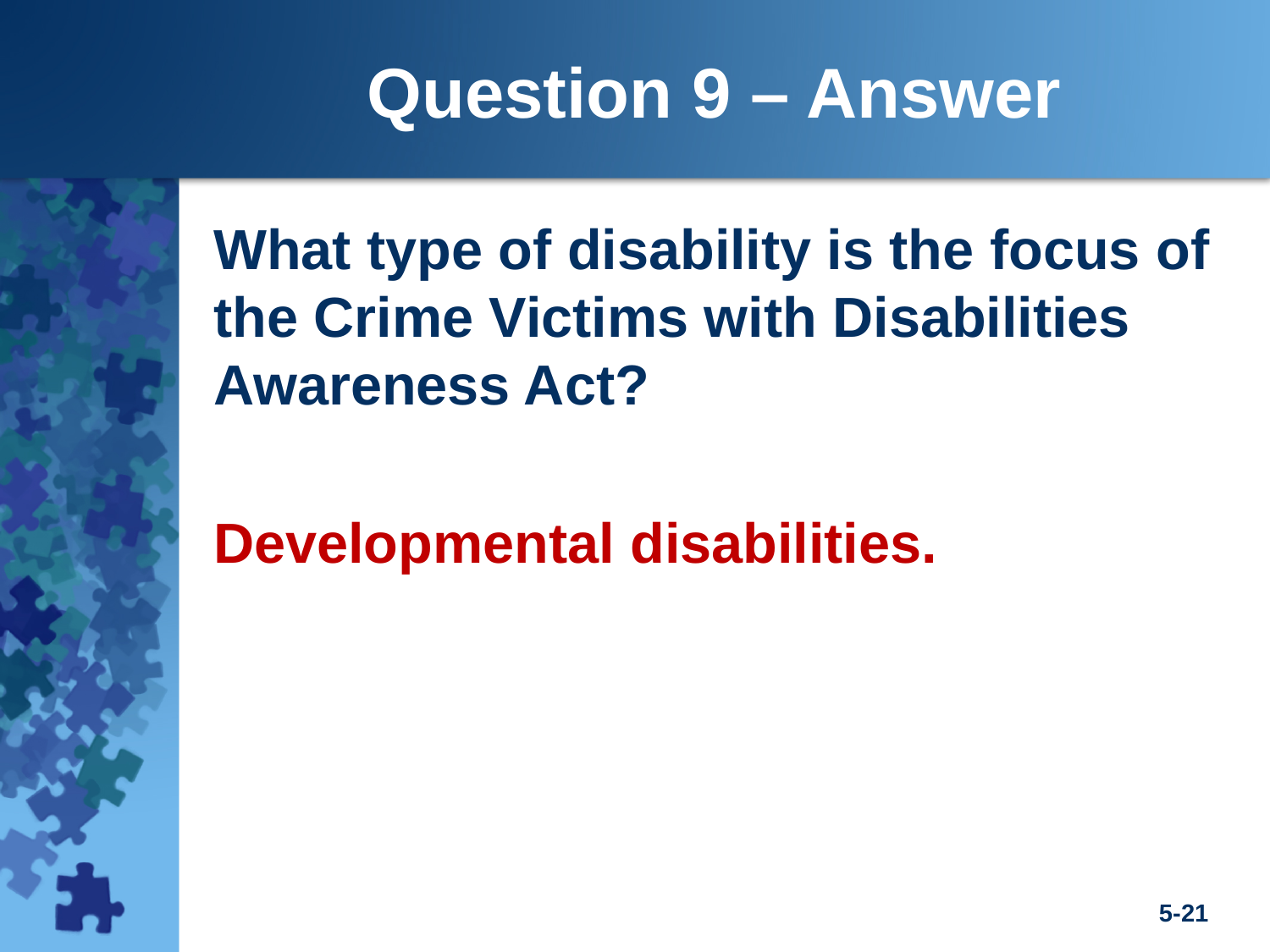

Question 9 – Answer
What type of disability is the focus of the Crime Victims with Disabilities Awareness Act?

Developmental disabilities.

5-21